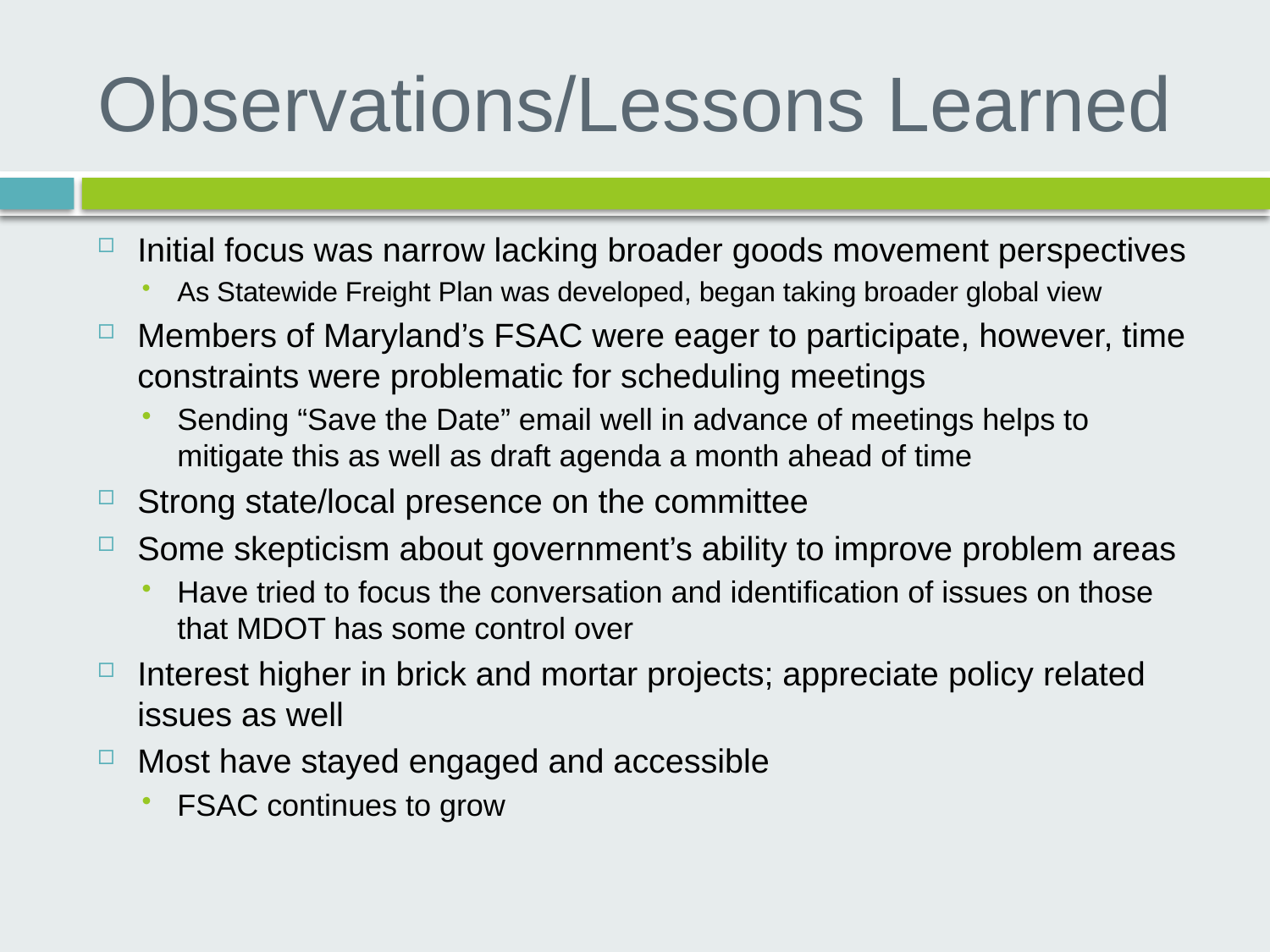

# Observations/Lessons Learned
Initial focus was narrow lacking broader goods movement perspectives
As Statewide Freight Plan was developed, began taking broader global view
Members of Maryland’s FSAC were eager to participate, however, time constraints were problematic for scheduling meetings
Sending “Save the Date” email well in advance of meetings helps to mitigate this as well as draft agenda a month ahead of time
Strong state/local presence on the committee
Some skepticism about government’s ability to improve problem areas
Have tried to focus the conversation and identification of issues on those that MDOT has some control over
Interest higher in brick and mortar projects; appreciate policy related issues as well
Most have stayed engaged and accessible
FSAC continues to grow